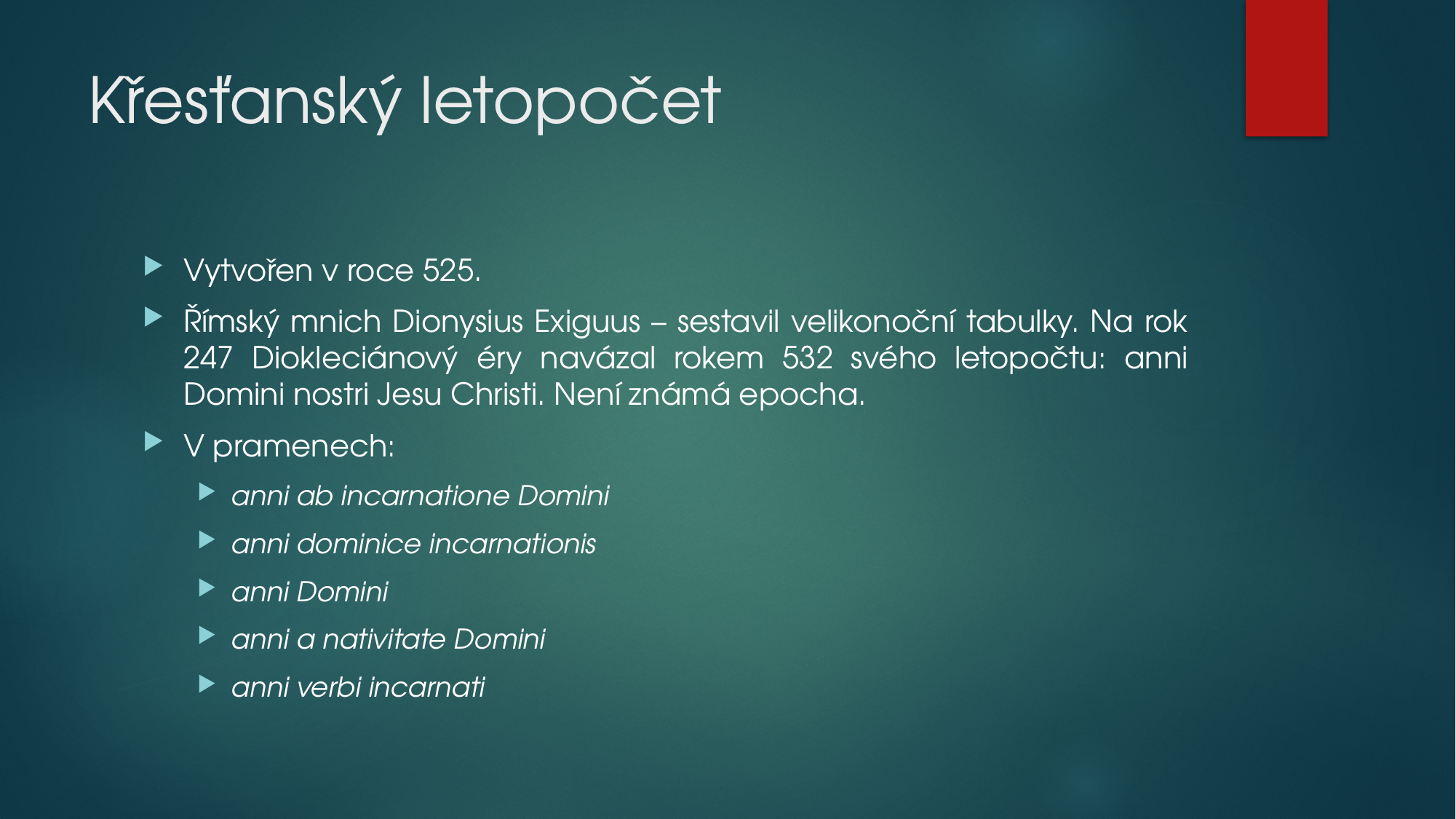

# Křesťanský letopočet
Vytvořen v roce 525.
Římský mnich Dionysius Exiguus – sestavil velikonoční tabulky. Na rok 247 Diokleciánový éry navázal rokem 532 svého letopočtu: anni Domini nostri Jesu Christi. Není známá epocha.
V pramenech:
anni ab incarnatione Domini
anni dominice incarnationis
anni Domini
anni a nativitate Domini
anni verbi incarnati